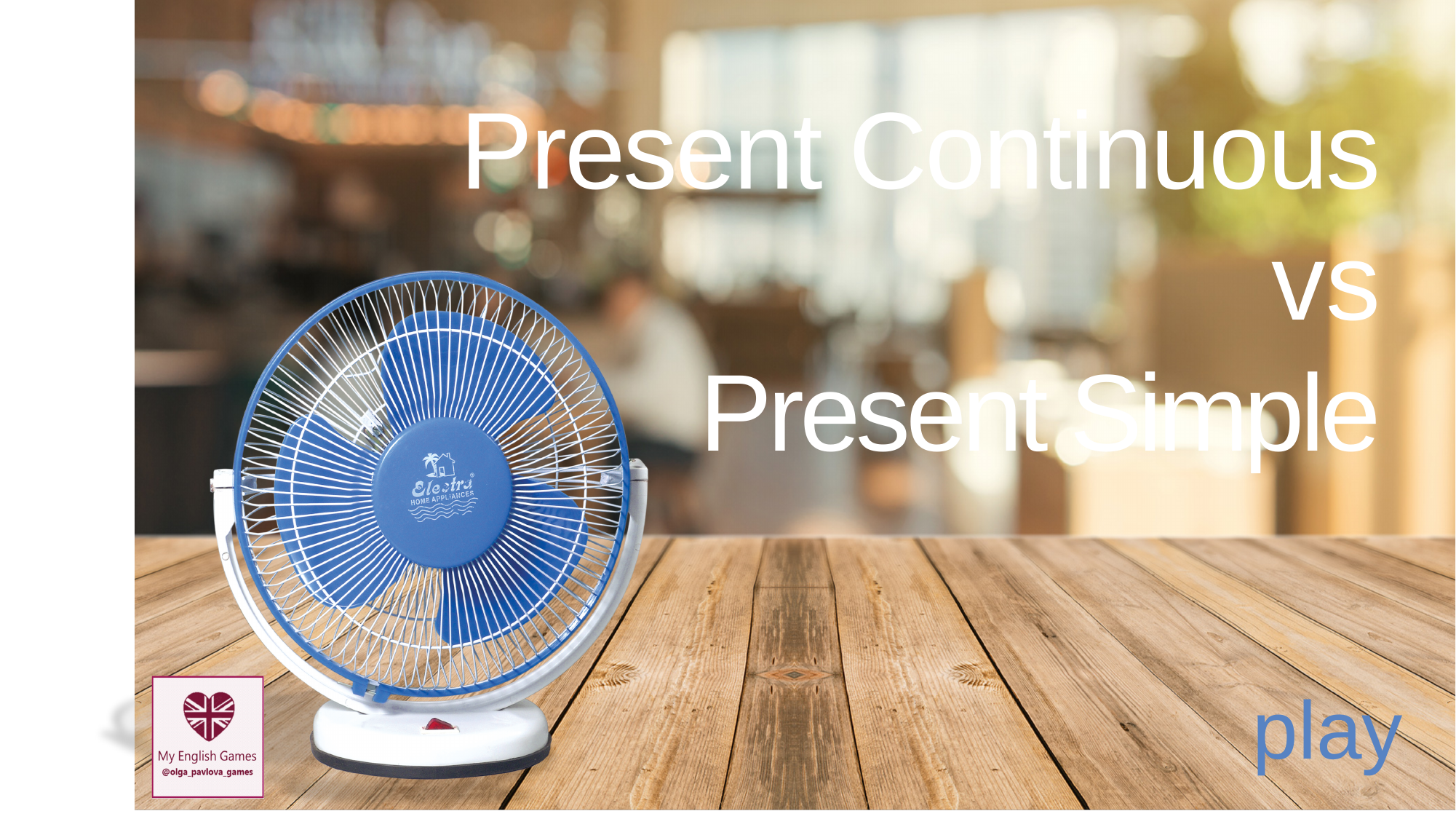

Present Continuous
vs
Present Simple

https://vk.com/olga_pavlova_games
play